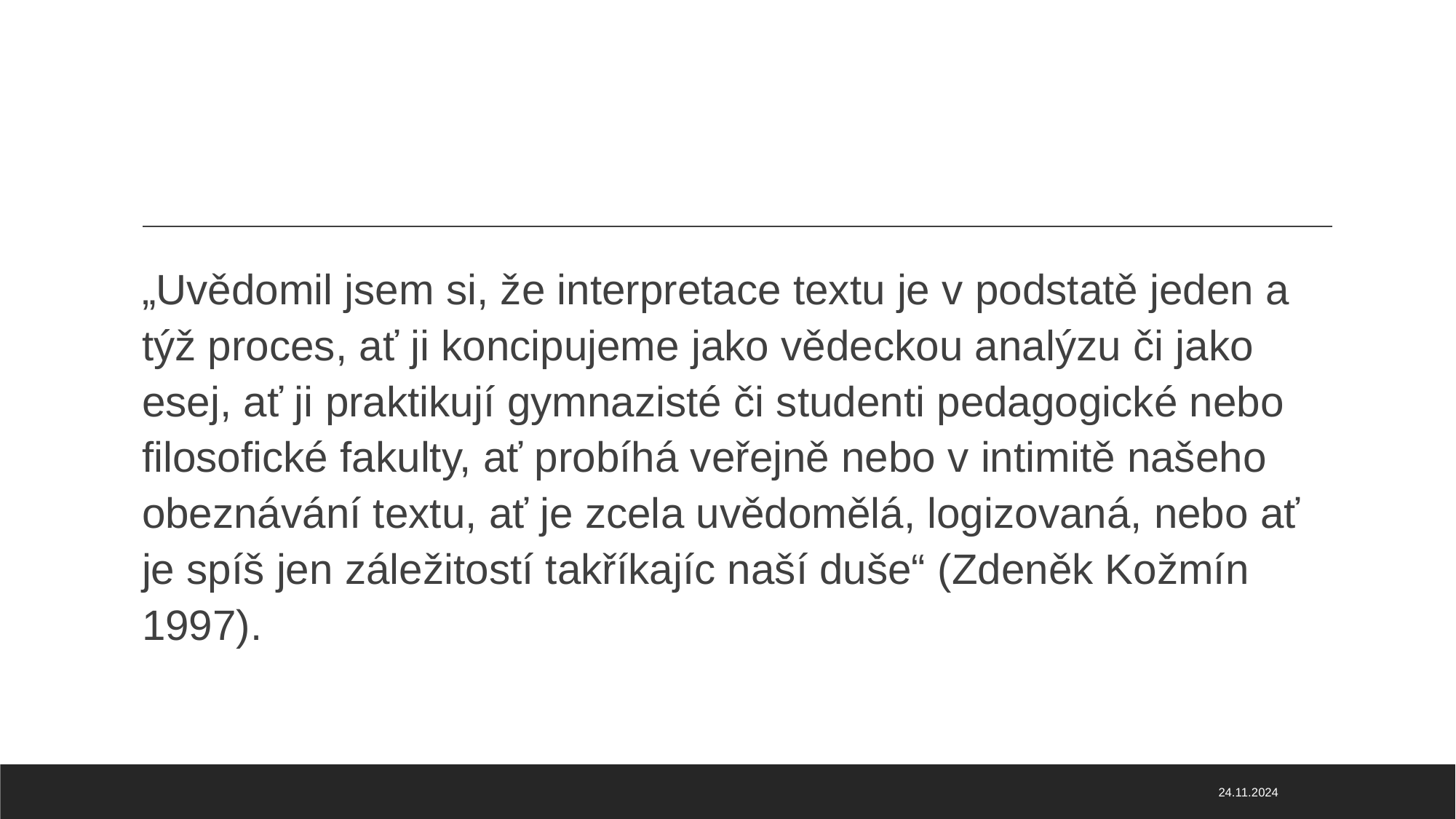

„Uvědomil jsem si, že interpretace textu je v podstatě jeden a týž proces, ať ji koncipujeme jako vědeckou analýzu či jako esej, ať ji praktikují gymnazisté či studenti pedagogické nebo filosofické fakulty, ať probíhá veřejně nebo v intimitě našeho obeznávání textu, ať je zcela uvědomělá, logizovaná, nebo ať je spíš jen záležitostí takříkajíc naší duše“ (Zdeněk Kožmín 1997).
24.11.2024